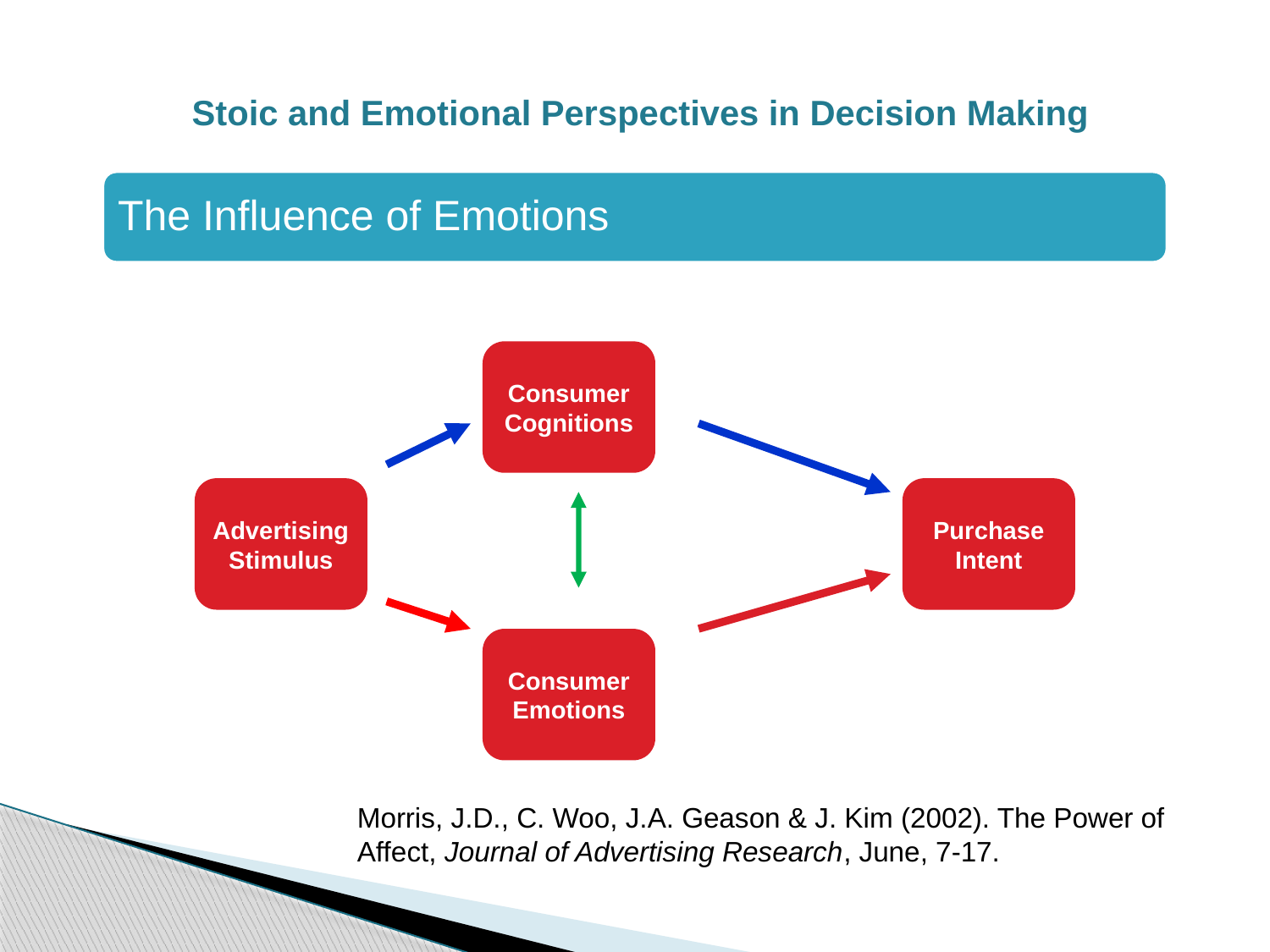

Stoic and Emotional Perspectives in Decision Making

The Influence of Emotions
Consumer
Cognitions

Advertising
Stimulus
Purchase
Intent

Consumer
Emotions
Morris, J.D., C. Woo, J.A. Geason & J. Kim (2002). The Power of Affect, Journal of Advertising Research, June, 7-17.